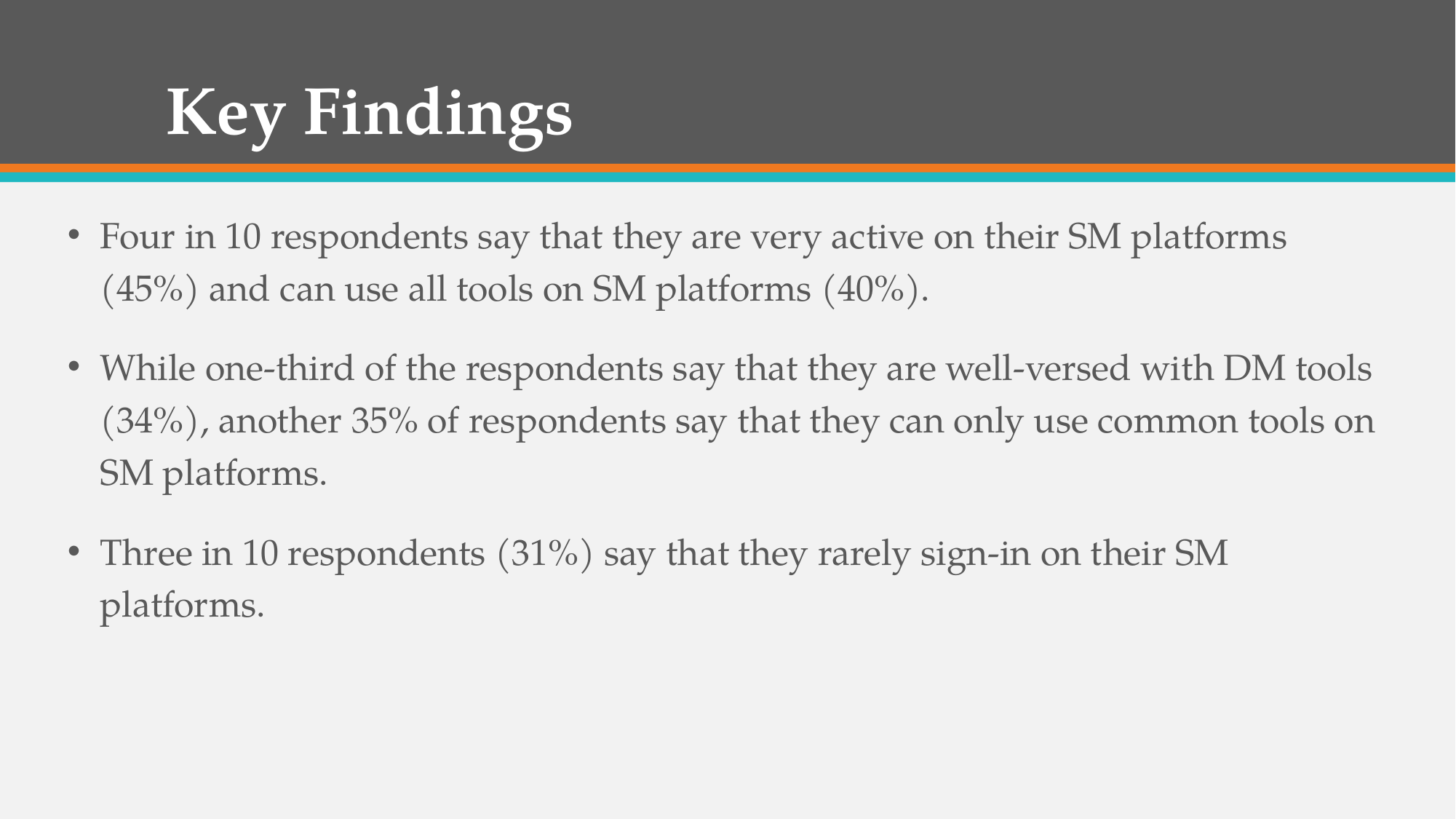

# Key Findings
Four in 10 respondents say that they are very active on their SM platforms (45%) and can use all tools on SM platforms (40%).
While one-third of the respondents say that they are well-versed with DM tools (34%), another 35% of respondents say that they can only use common tools on SM platforms.
Three in 10 respondents (31%) say that they rarely sign-in on their SM platforms.